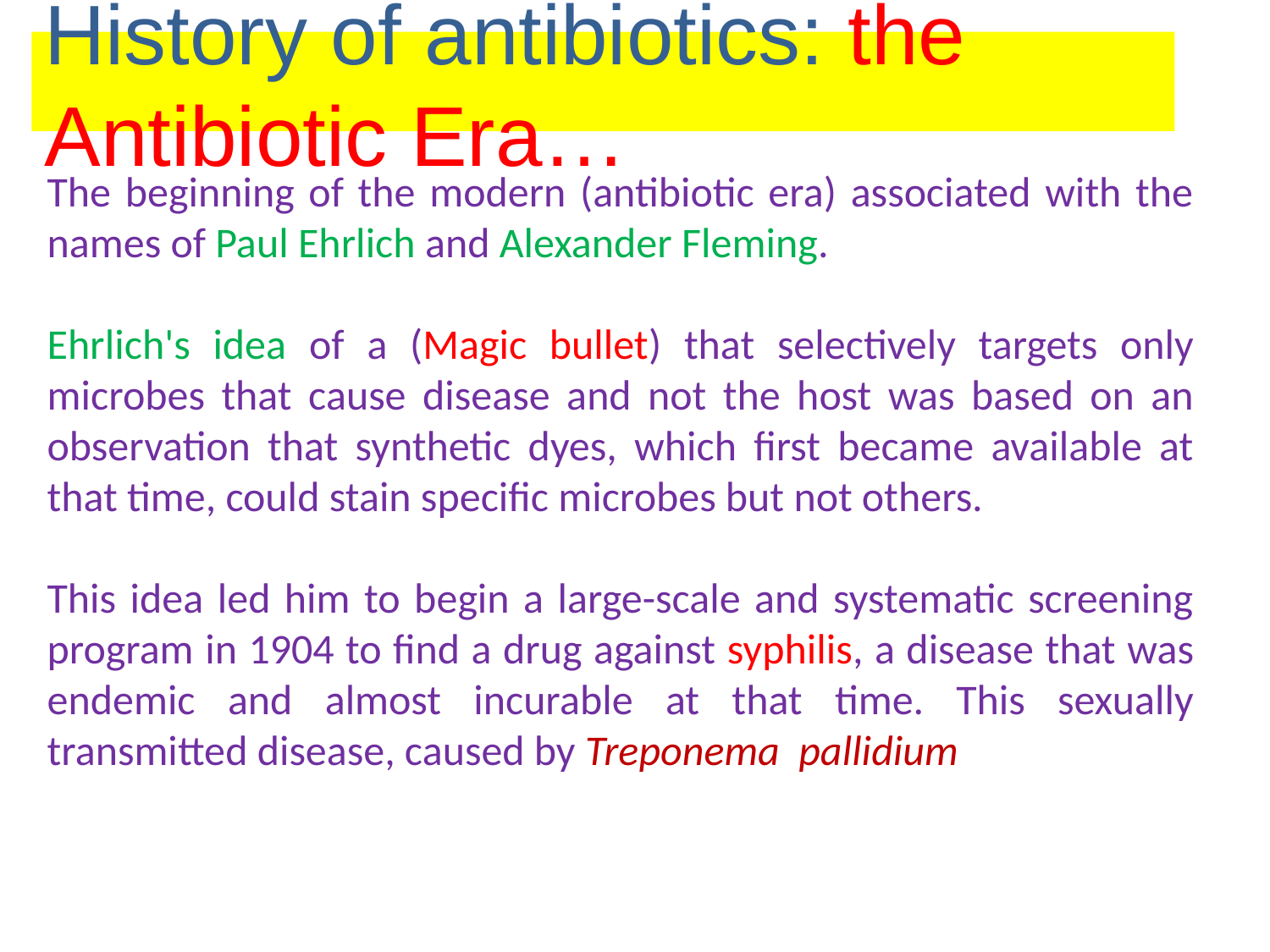

History of antibiotics: the Antibiotic Era…
The beginning of the modern (antibiotic era) associated with the names of Paul Ehrlich and Alexander Fleming.

Ehrlich's idea of a (Magic bullet) that selectively targets only microbes that cause disease and not the host was based on an observation that synthetic dyes, which first became available at that time, could stain specific microbes but not others.

This idea led him to begin a large-scale and systematic screening program in 1904 to find a drug against syphilis, a disease that was endemic and almost incurable at that time. This sexually transmitted disease, caused by Treponema  pallidium